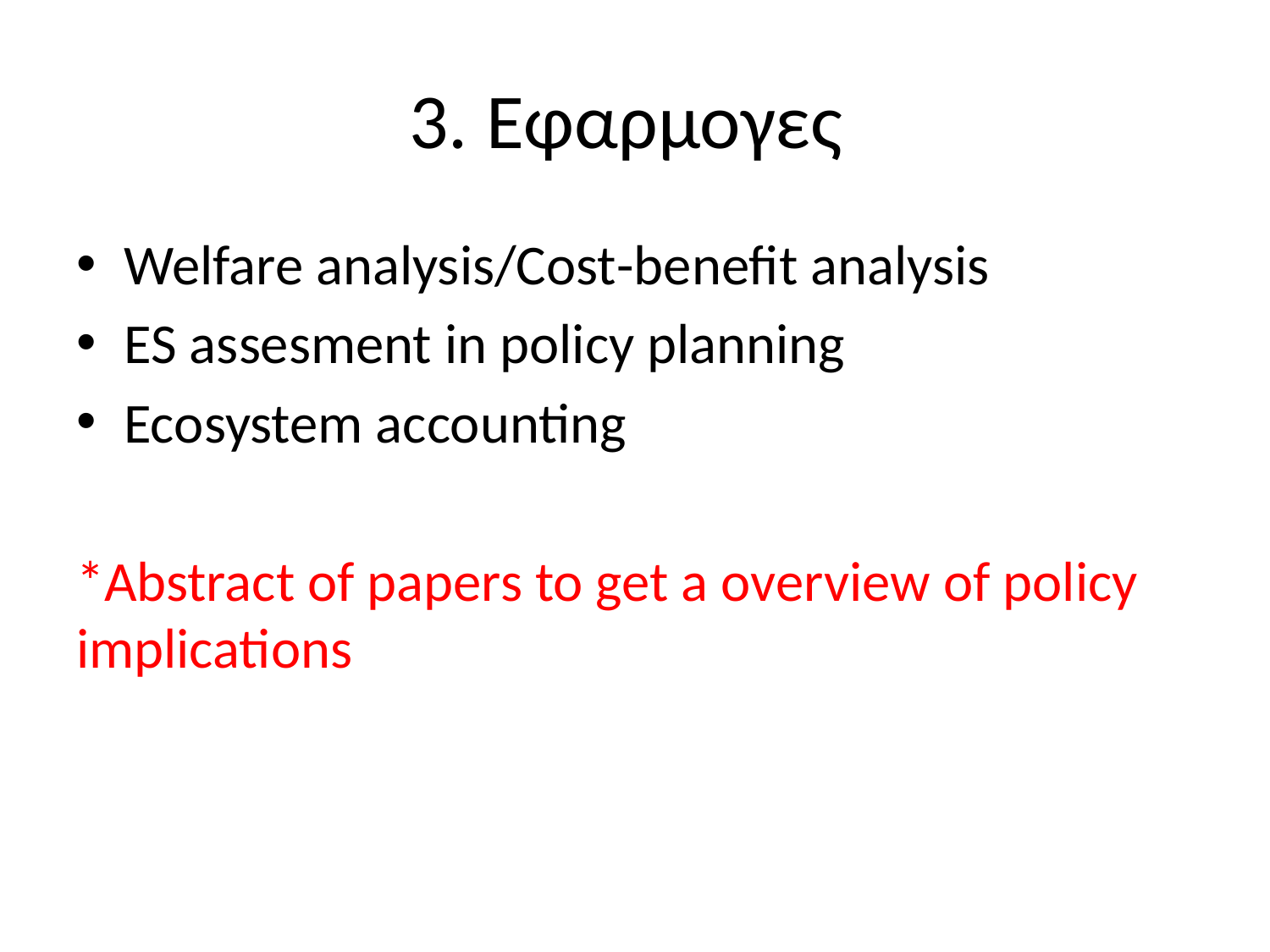

# 3. Εφαρμογες
Welfare analysis/Cost-benefit analysis
ES assesment in policy planning
Ecosystem accounting

*Abstract of papers to get a overview of policy implications